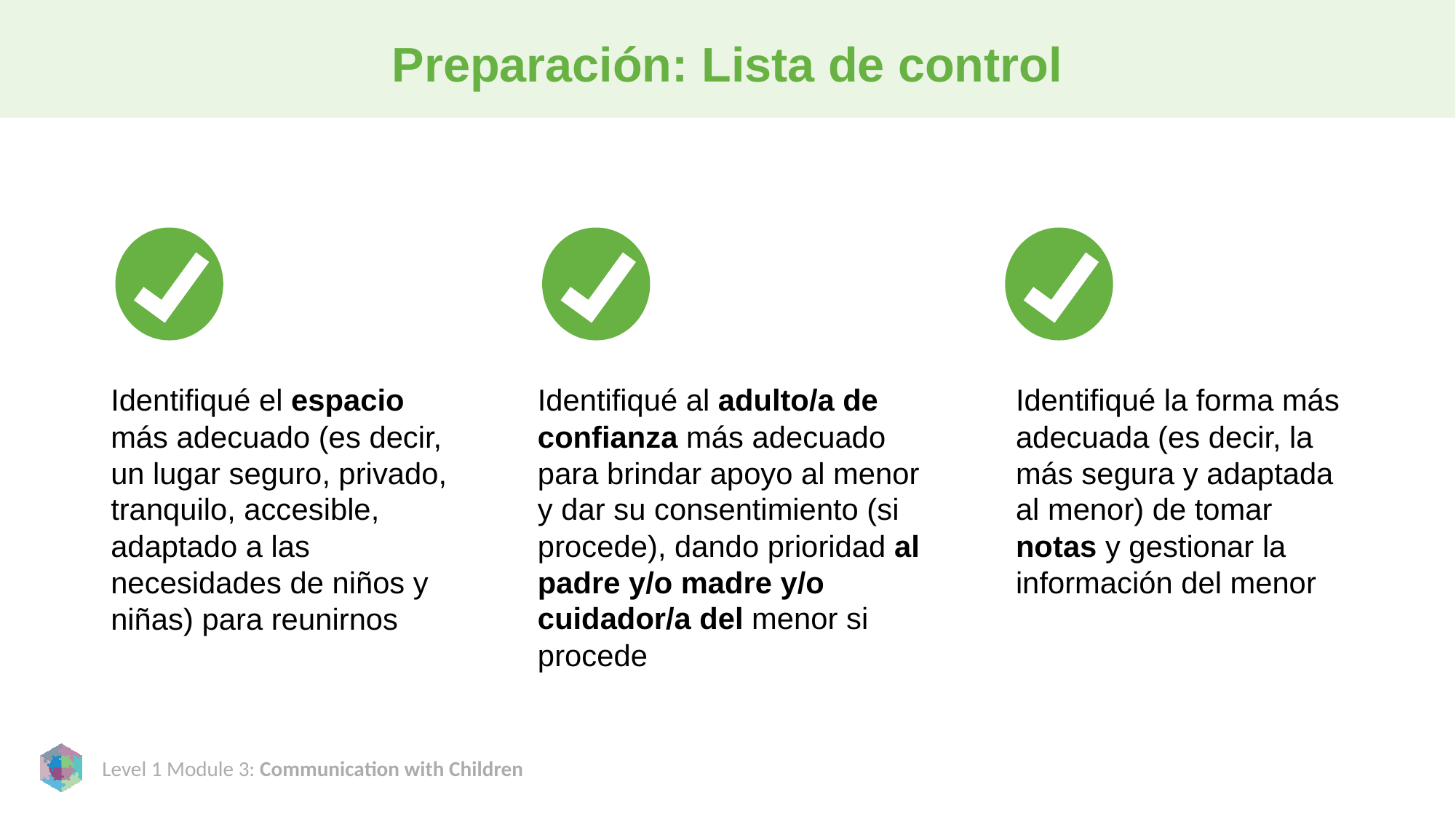

# Preparación: Lista de control

Identifiqué el espacio más adecuado (es decir, un lugar seguro, privado, tranquilo, accesible, adaptado a las necesidades de niños y niñas) para reunirnos
Identifiqué al adulto/a de confianza más adecuado para brindar apoyo al menor y dar su consentimiento (si procede), dando prioridad al padre y/o madre y/o cuidador/a del menor si procede
Identifiqué la forma más adecuada (es decir, la más segura y adaptada al menor) de tomar notas y gestionar la información del menor